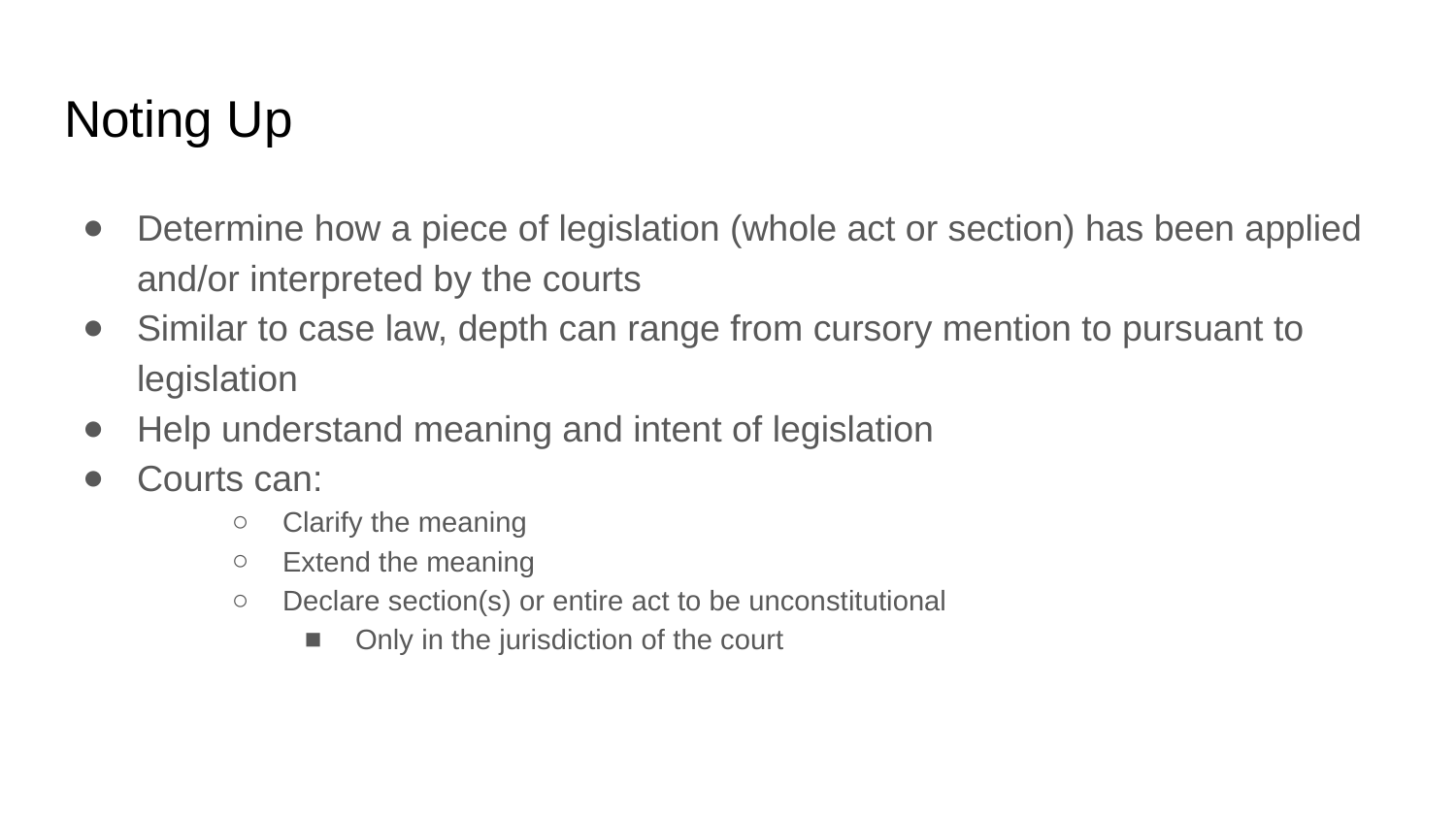

# Noting Up
Determine how a piece of legislation (whole act or section) has been applied and/or interpreted by the courts​
Similar to case law, depth can range from cursory mention to pursuant to legislation​
Help understand meaning and intent of legislation​
Courts can:​
Clarify the meaning
Extend the meaning
Declare section(s) or entire act to be unconstitutional
Only in the jurisdiction of the court